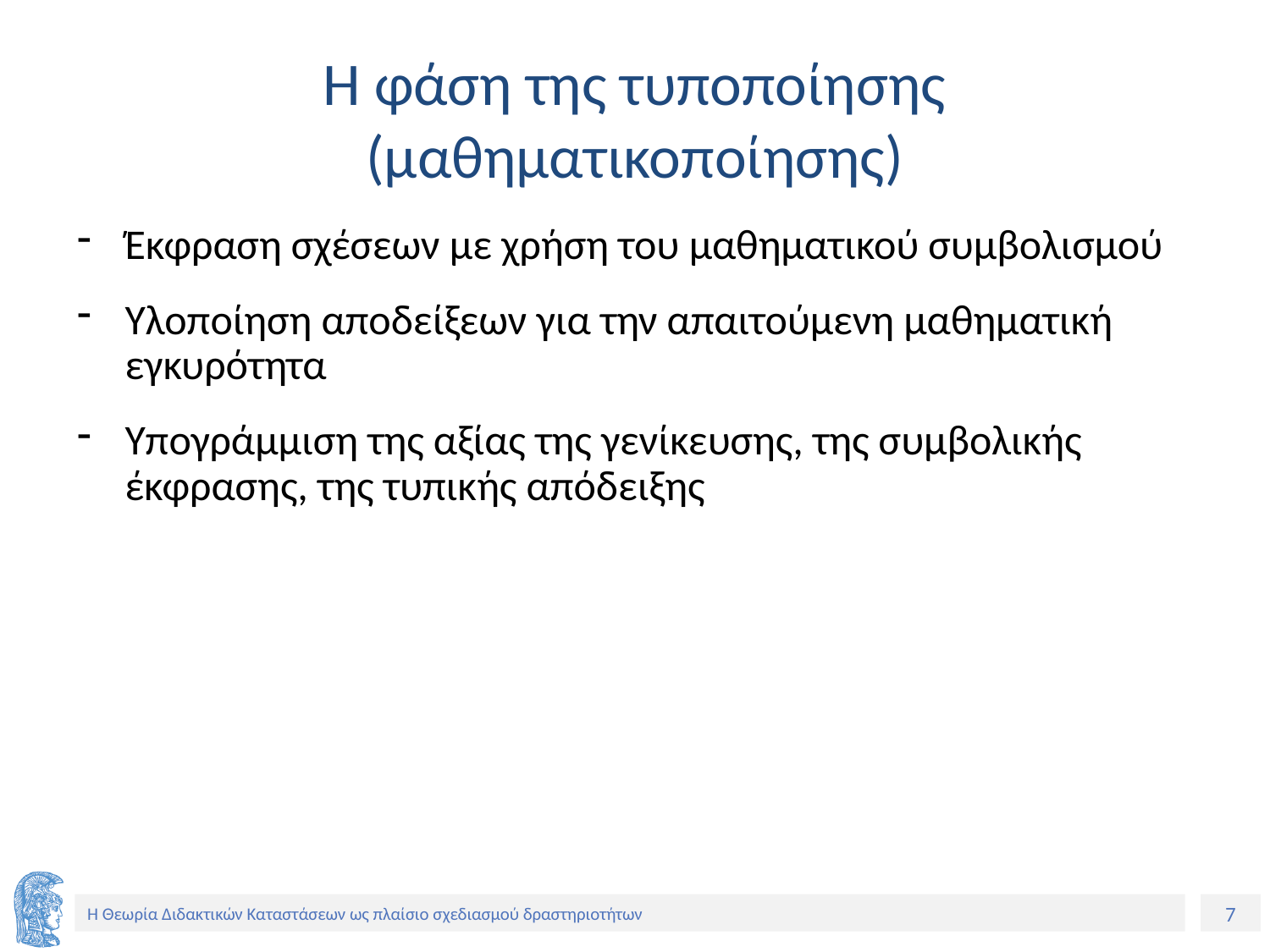

# Η φάση της τυποποίησης (μαθηματικοποίησης)
Έκφραση σχέσεων με χρήση του μαθηματικού συμβολισμού
Υλοποίηση αποδείξεων για την απαιτούμενη μαθηματική εγκυρότητα
Υπογράμμιση της αξίας της γενίκευσης, της συμβολικής έκφρασης, της τυπικής απόδειξης